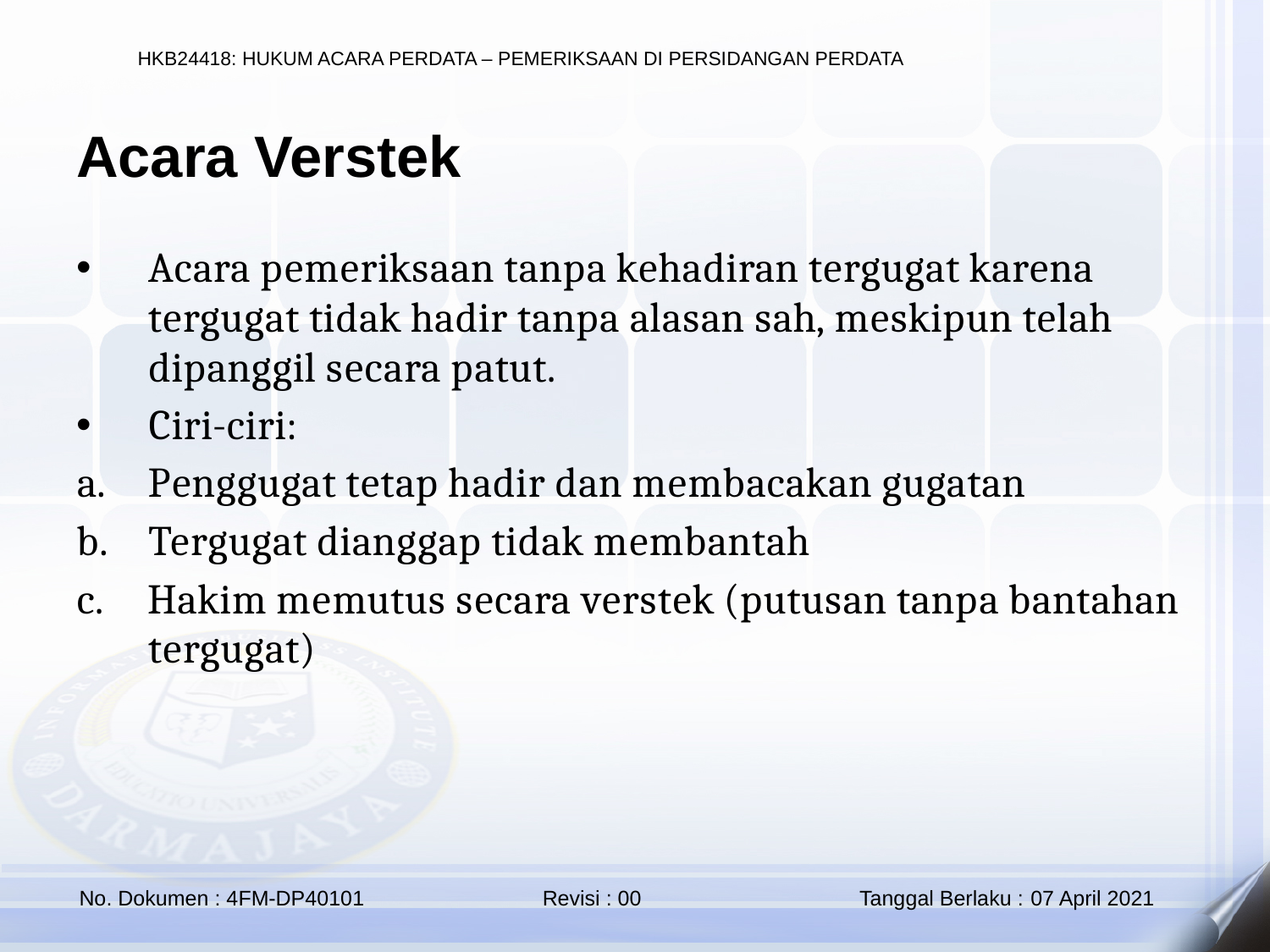

Acara Verstek
Acara pemeriksaan tanpa kehadiran tergugat karena tergugat tidak hadir tanpa alasan sah, meskipun telah dipanggil secara patut.
Ciri-ciri:
Penggugat tetap hadir dan membacakan gugatan
Tergugat dianggap tidak membantah
Hakim memutus secara verstek (putusan tanpa bantahan tergugat)